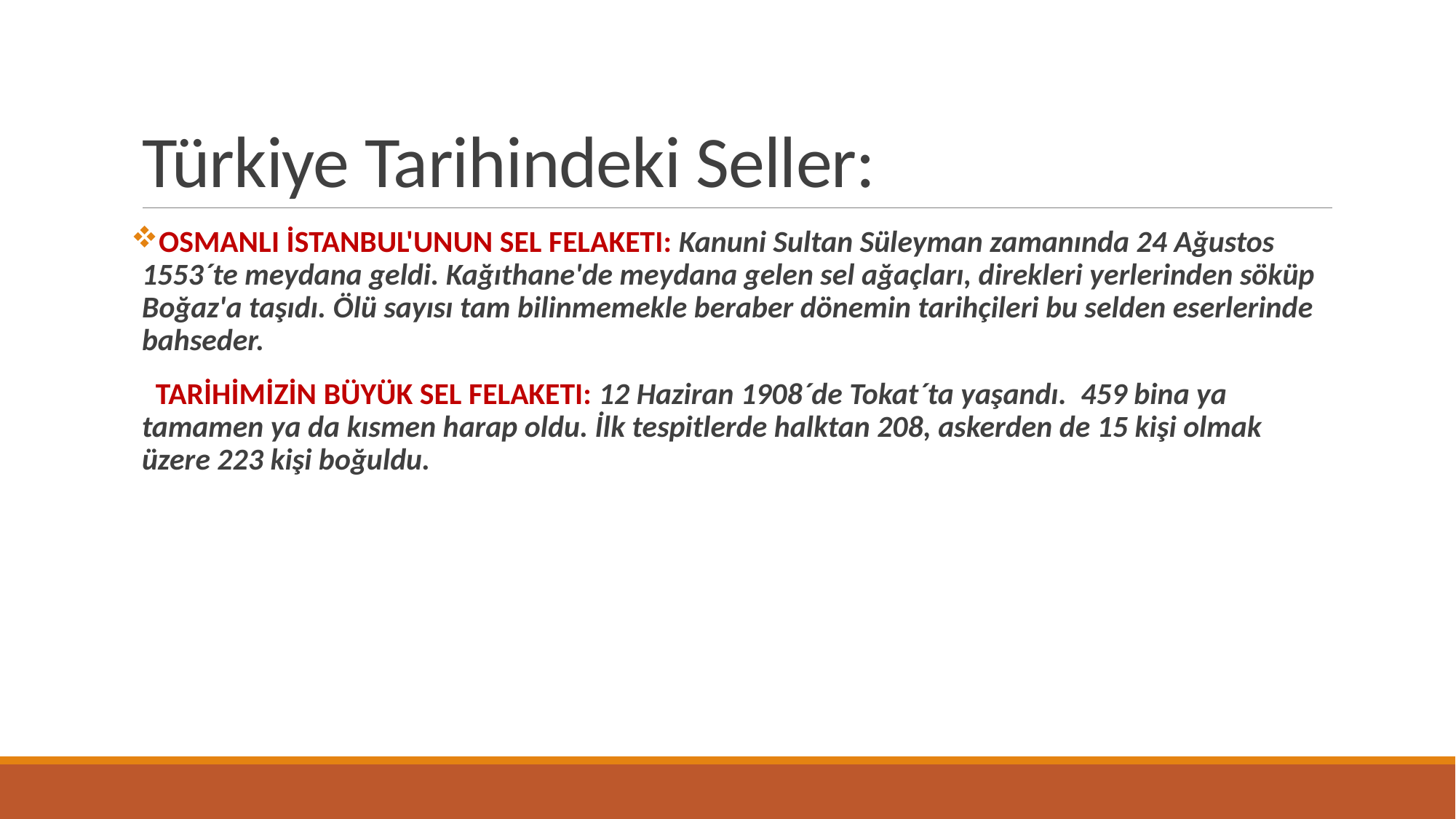

# Türkiye Tarihindeki Seller:
OSMANLI İSTANBUL'UNUN SEL FELAKETI: Kanuni Sultan Süleyman zamanında 24 Ağustos 1553´te meydana geldi. Kağıthane'de meydana gelen sel ağaçları, direkleri yerlerinden söküp Boğaz'a taşıdı. Ölü sayısı tam bilinmemekle beraber dönemin tarihçileri bu selden eserlerinde bahseder.
  tarihimizin BÜYÜK SEL FELAKETI: 12 Haziran 1908´de Tokat´ta yaşandı.  459 bina ya tamamen ya da kısmen harap oldu. İlk tespitlerde halktan 208, askerden de 15 kişi olmak üzere 223 kişi boğuldu.